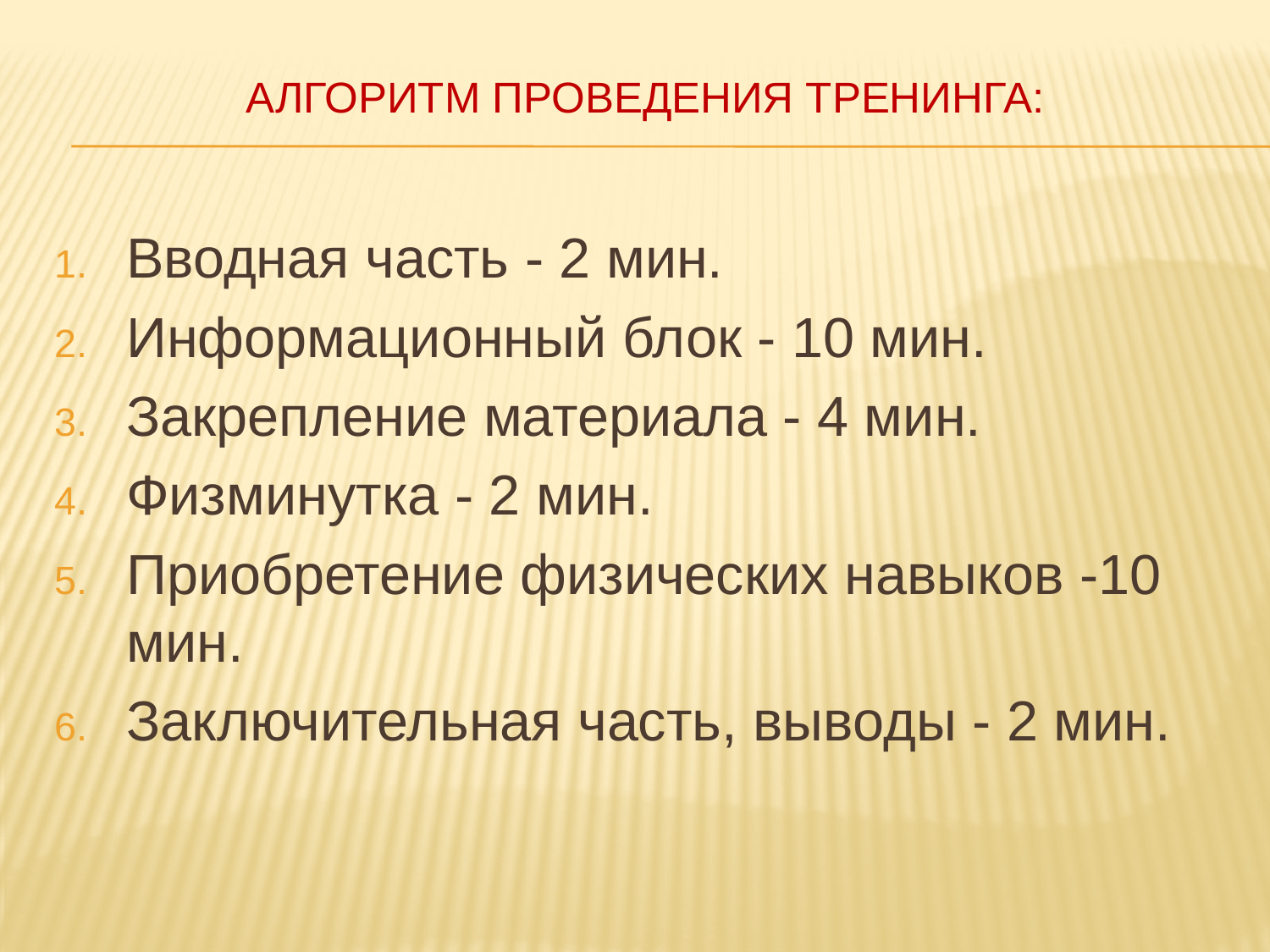

# Алгоритм проведения тренинга:
Вводная часть - 2 мин.
Информационный блок - 10 мин.
Закрепление материала - 4 мин.
Физминутка - 2 мин.
Приобретение физических навыков -10 мин.
Заключительная часть, выводы - 2 мин.